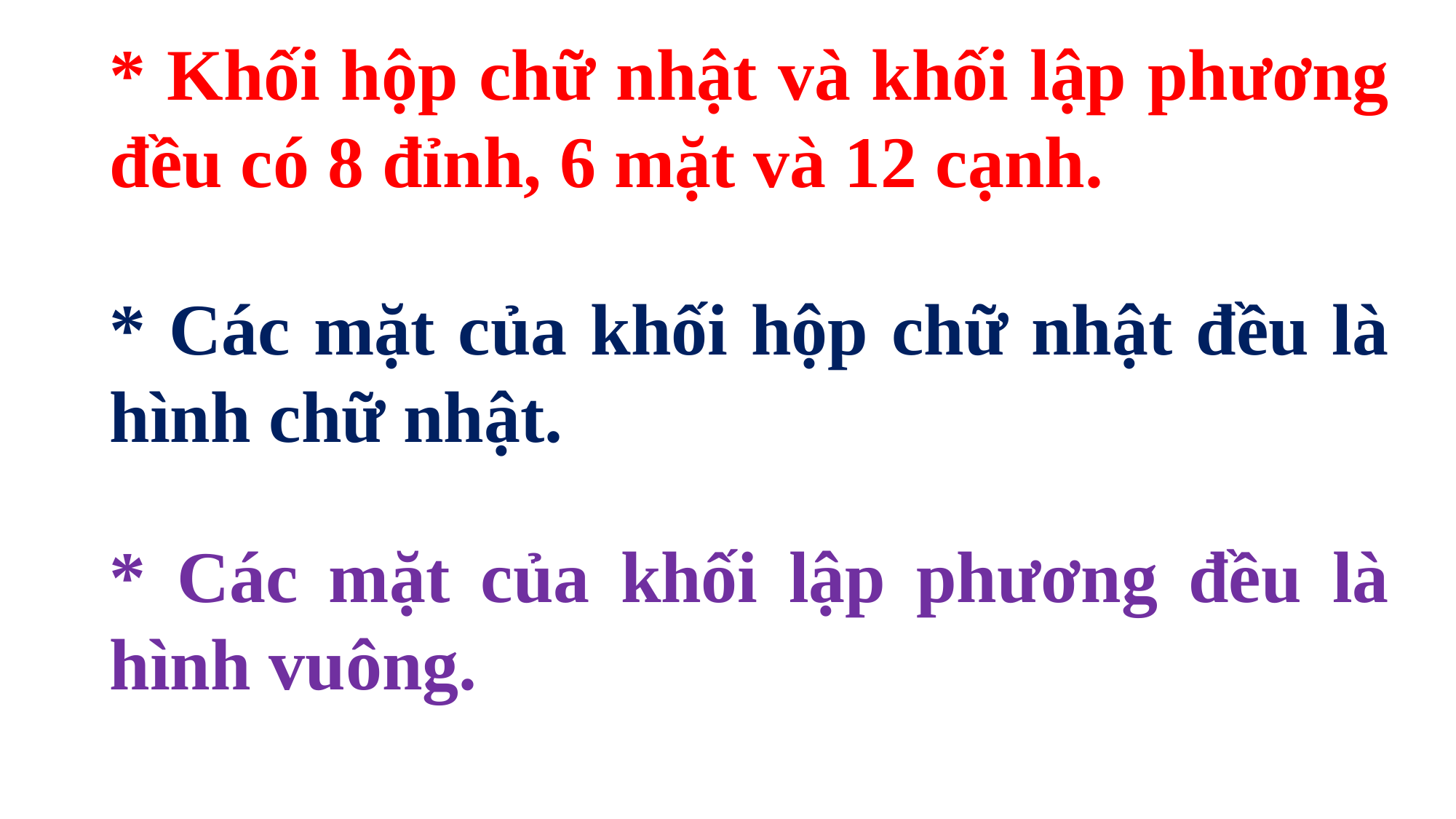

* Khối hộp chữ nhật và khối lập phương đều có 8 đỉnh, 6 mặt và 12 cạnh.

* Các mặt của khối hộp chữ nhật đều là hình chữ nhật.

* Các mặt của khối lập phương đều là hình vuông.